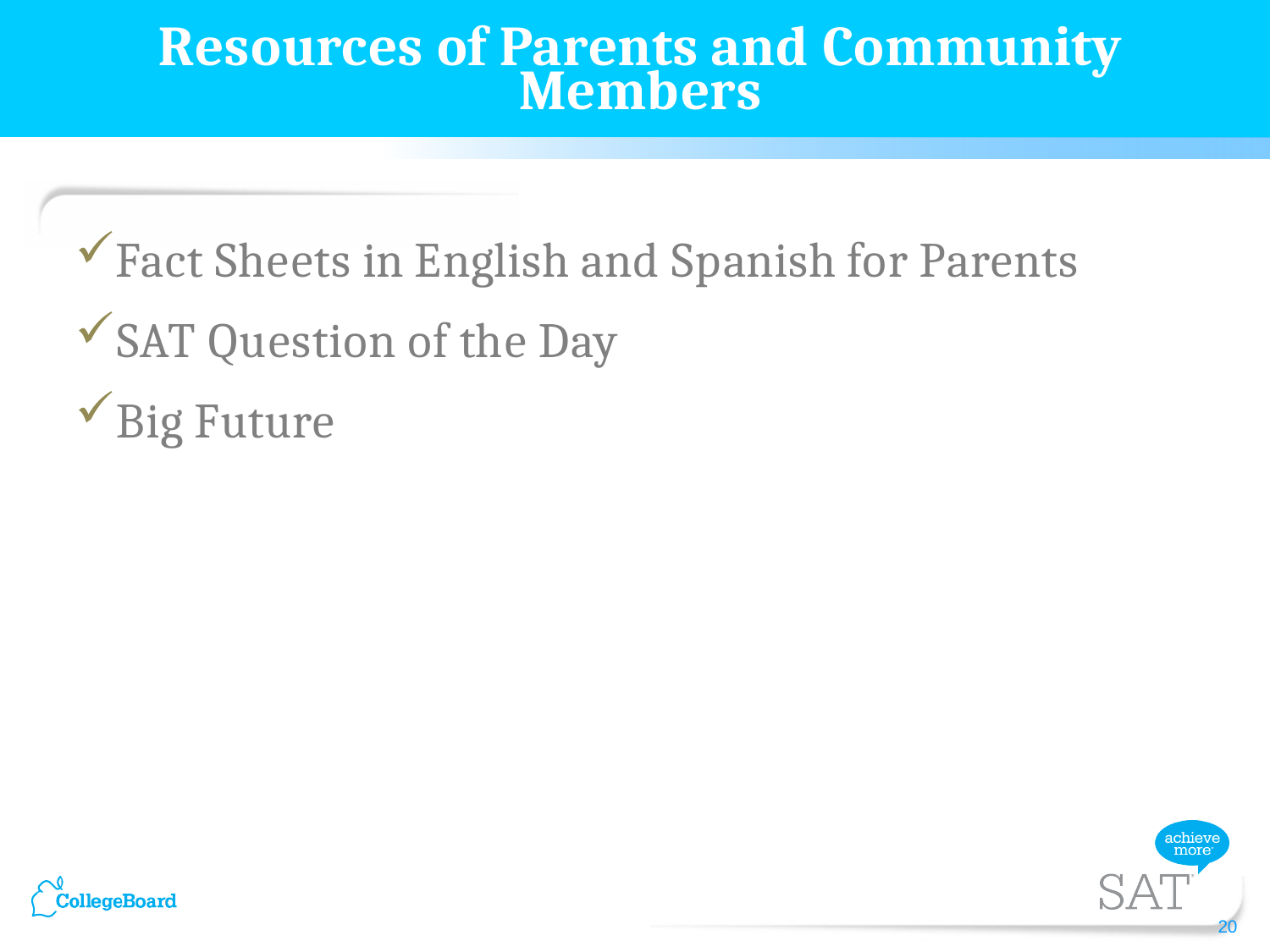

# Resources of Parents and Community Members
Fact Sheets in English and Spanish for Parents
SAT Question of the Day
Big Future

20